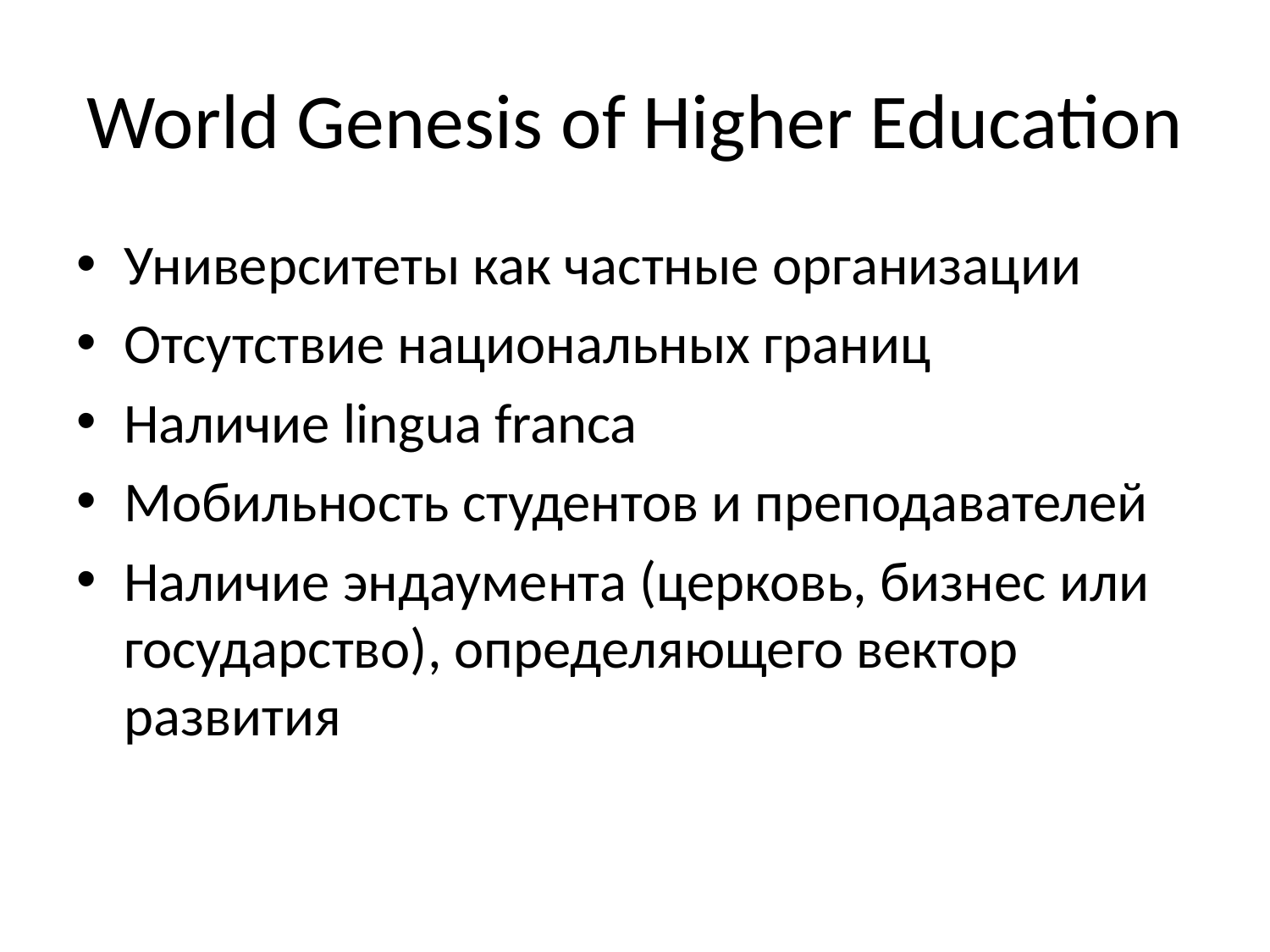

# World Genesis of Higher Education
Университеты как частные организации
Отсутствие национальных границ
Наличие lingua franca
Мобильность студентов и преподавателей
Наличие эндаумента (церковь, бизнес или государство), определяющего вектор развития